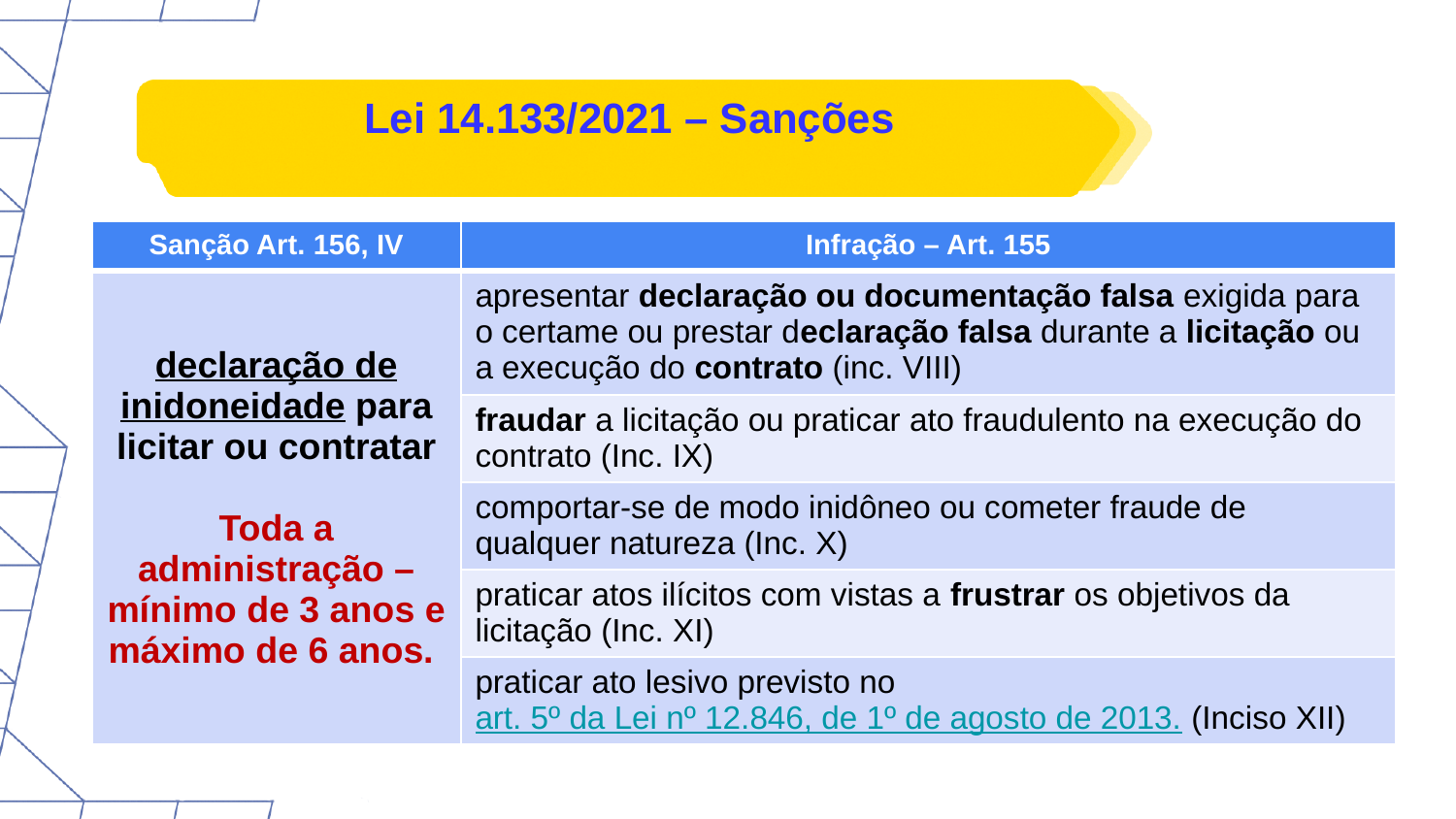

# Lei 14.133/2021 – Sanções
| Sanção Art. 156, IV | Infração – Art. 155 |
| --- | --- |
| declaração de inidoneidade para licitar ou contratar Toda a administração – mínimo de 3 anos e máximo de 6 anos. | apresentar declaração ou documentação falsa exigida para o certame ou prestar declaração falsa durante a licitação ou a execução do contrato (inc. VIII) |
|  | fraudar a licitação ou praticar ato fraudulento na execução do contrato (Inc. IX) |
|  | comportar-se de modo inidôneo ou cometer fraude de qualquer natureza (Inc. X) |
|  | praticar atos ilícitos com vistas a frustrar os objetivos da licitação (Inc. XI) |
|  | praticar ato lesivo previsto no art. 5º da Lei nº 12.846, de 1º de agosto de 2013. (Inciso XII) |